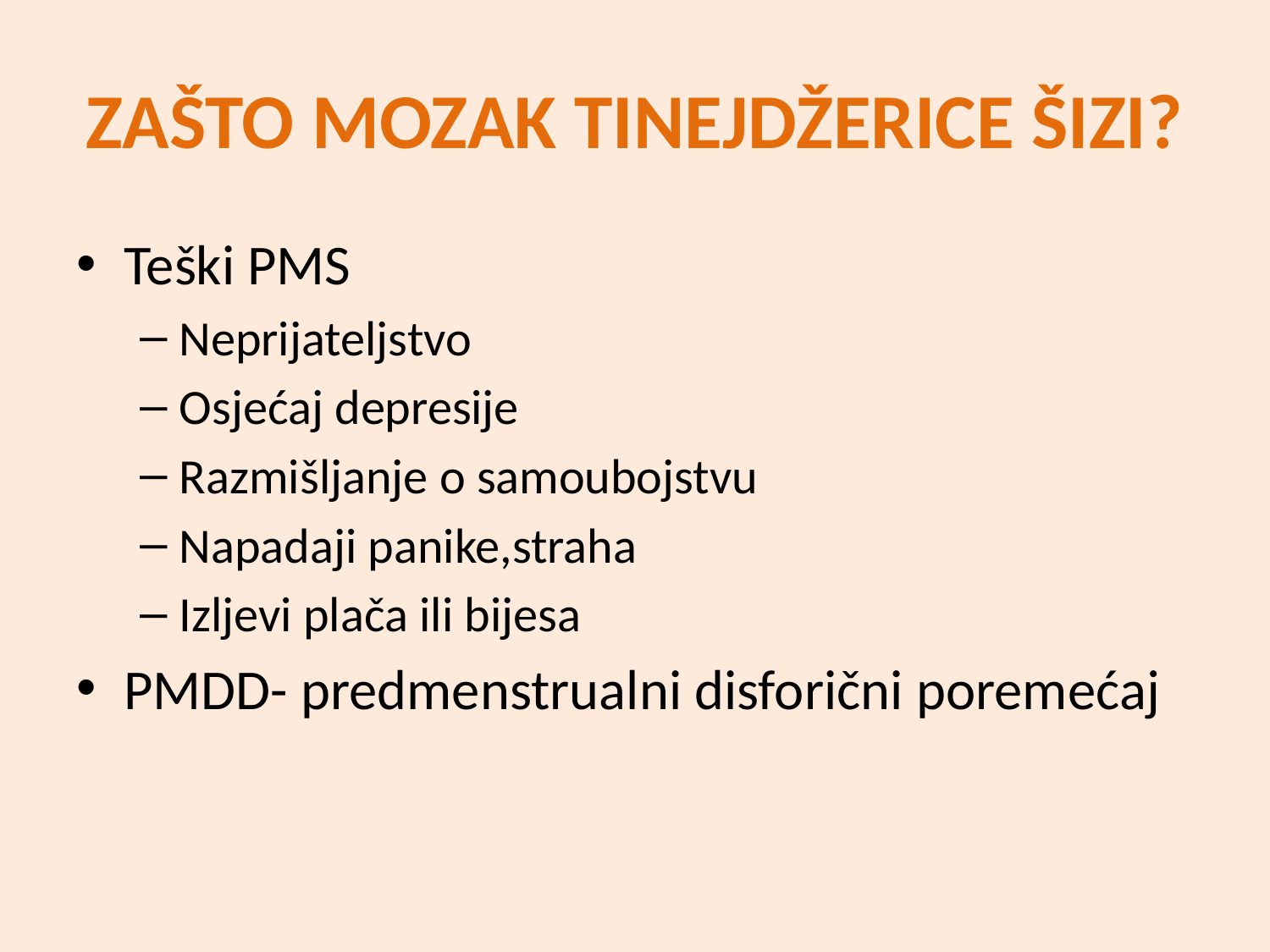

# ZAŠTO MOZAK TINEJDŽERICE ŠIZI?
Teški PMS
Neprijateljstvo
Osjećaj depresije
Razmišljanje o samoubojstvu
Napadaji panike,straha
Izljevi plača ili bijesa
PMDD- predmenstrualni disforični poremećaj